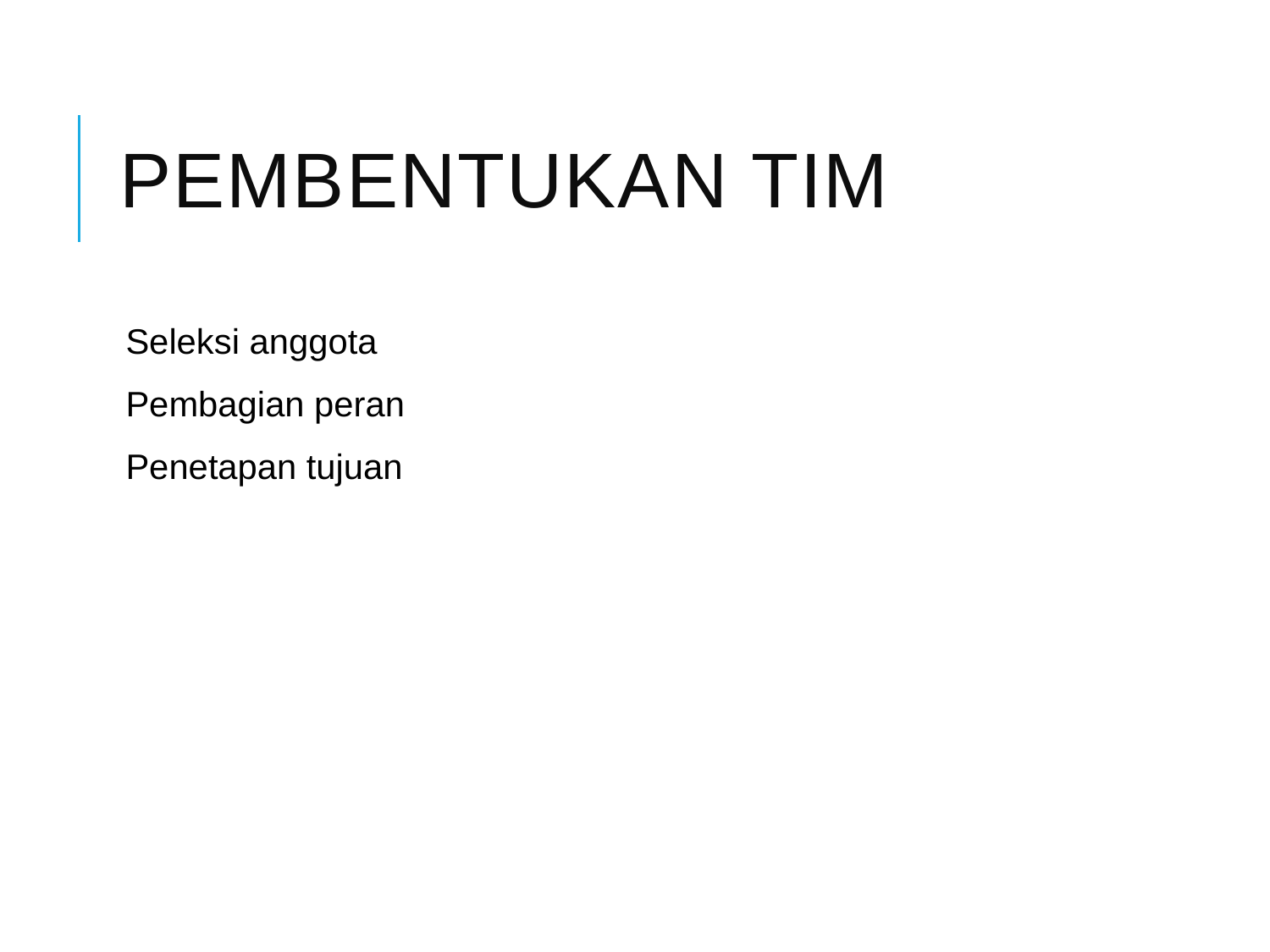

# Pembentukan Tim
Seleksi anggota
Pembagian peran
Penetapan tujuan